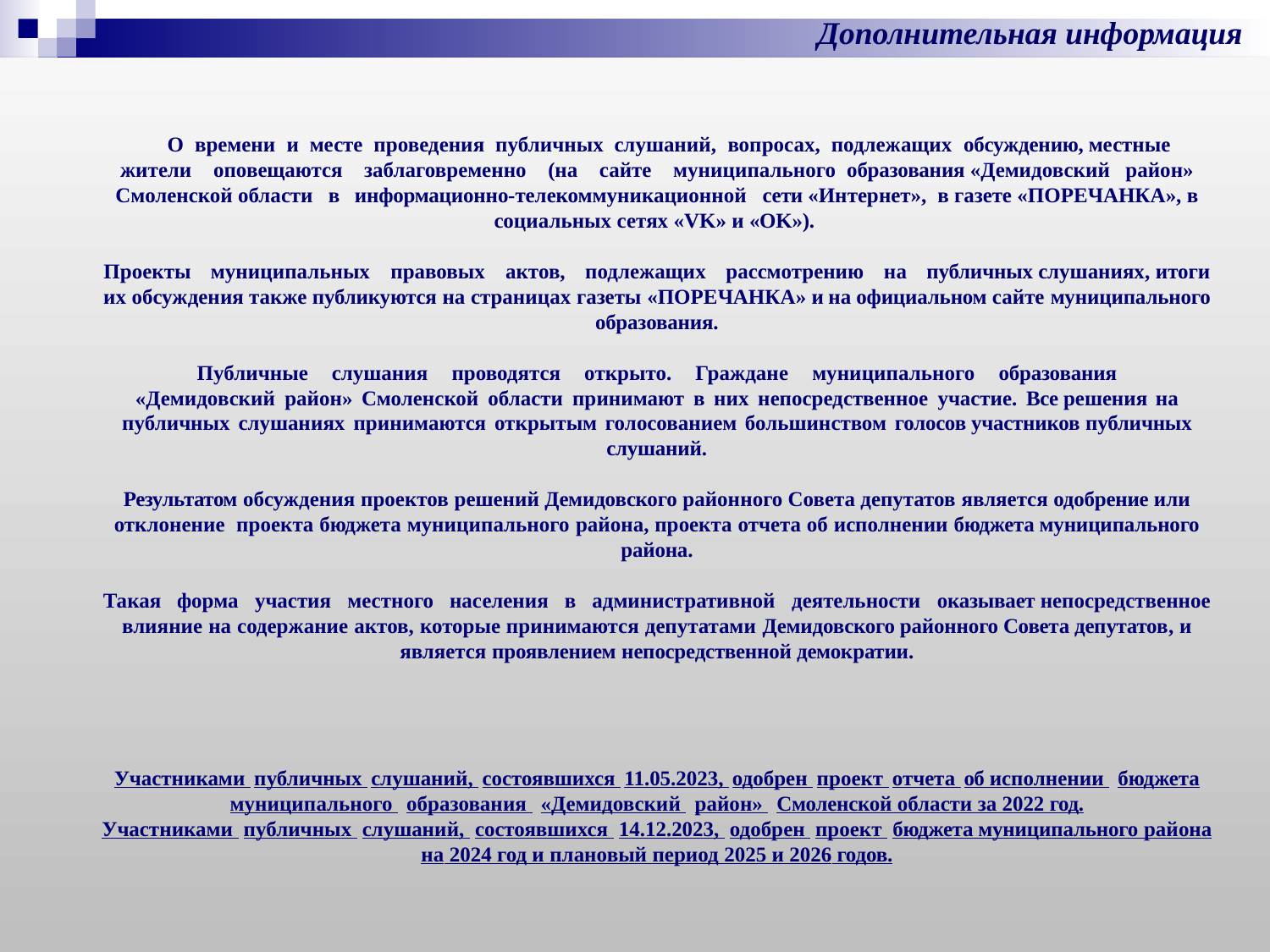

Дополнительная информация

# О времени и месте проведения публичных слушаний, вопросах, подлежащих обсуждению, местные  жители  оповещаются  заблаговременно  (на  сайте  муниципального образования «Демидовский  район» Смоленской области  в  информационно-телекоммуникационной  сети «Интернет»,  в газете «ПОРЕЧАНКА», в социальных сетях «VK» и «ОK»). Проекты  муниципальных  правовых  актов,  подлежащих  рассмотрению  на  публичных слушаниях, итоги их обсуждения также публикуются на страницах газеты «ПОРЕЧАНКА» и на официальном сайте муниципального образования. Публичные  слушания  проводятся  открыто.  Граждане  муниципального  образования «Демидовский район» Смоленской области принимают в них непосредственное участие. Все решения на публичных слушаниях принимаются открытым голосованием большинством голосов участников публичных слушаний. Результатом обсуждения проектов решений Демидовского районного Совета депутатов является одобрение или отклонение проекта бюджета муниципального района, проекта отчета об исполнении бюджета муниципального района. Такая  форма  участия  местного  населения  в  административной  деятельности  оказывает непосредственное влияние на содержание актов, которые принимаются депутатами Демидовского районного Совета депутатов, и является проявлением непосредственной демократии. Участниками публичных слушаний, состоявшихся 11.05.2023, одобрен проект отчета об исполнении бюджета муниципального образования «Демидовский район» Смоленской области за 2022 год. Участниками публичных слушаний, состоявшихся 14.12.2023, одобрен проект бюджета муниципального района на 2024 год и плановый период 2025 и 2026 годов.